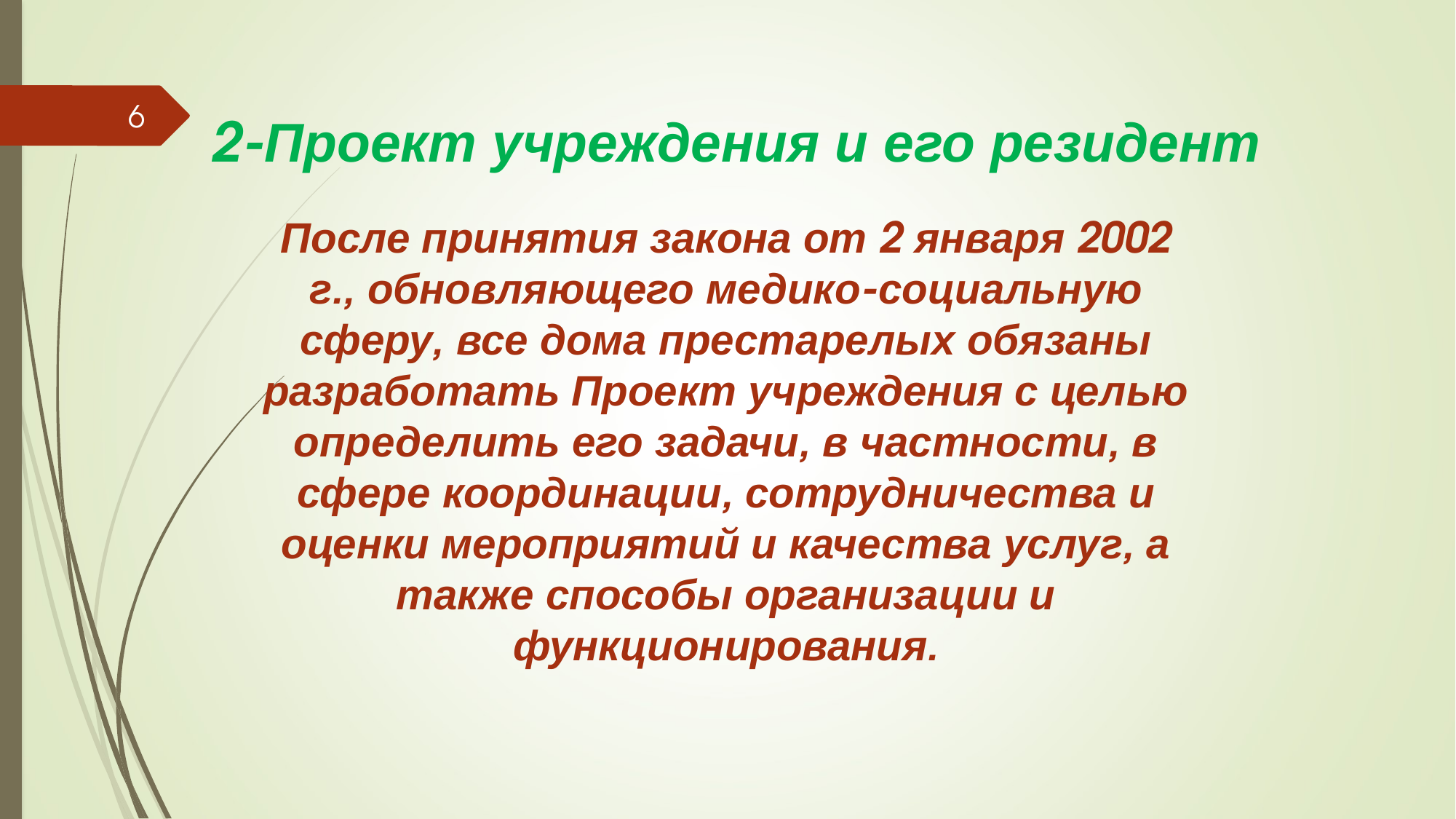

2-Проект учреждения и его резидент
6
После принятия закона от 2 января 2002 г., обновляющего медико-социальную сферу, все дома престарелых обязаны разработать Проект учреждения с целью определить его задачи, в частности, в сфере координации, сотрудничества и оценки мероприятий и качества услуг, а также способы организации и функционирования.